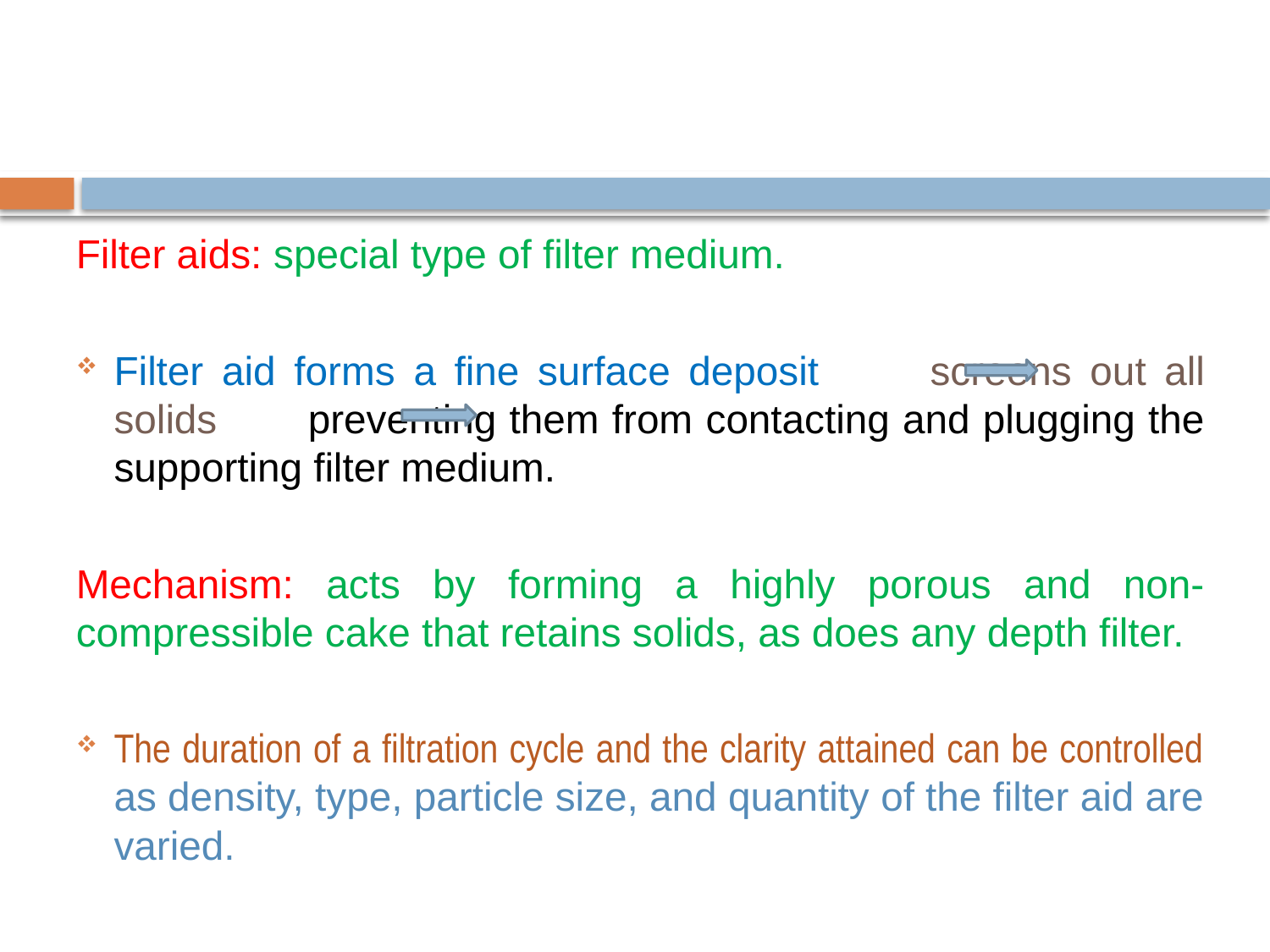

#
Filter aids: special type of filter medium.

Filter aid forms a fine surface deposit      screens out all solids       preventing them from contacting and plugging the supporting filter medium.

Mechanism: acts by forming a highly porous and non-compressible cake that retains solids, as does any depth filter.

The duration of a filtration cycle and the clarity attained can be controlled as density, type, particle size, and quantity of the filter aid are varied.